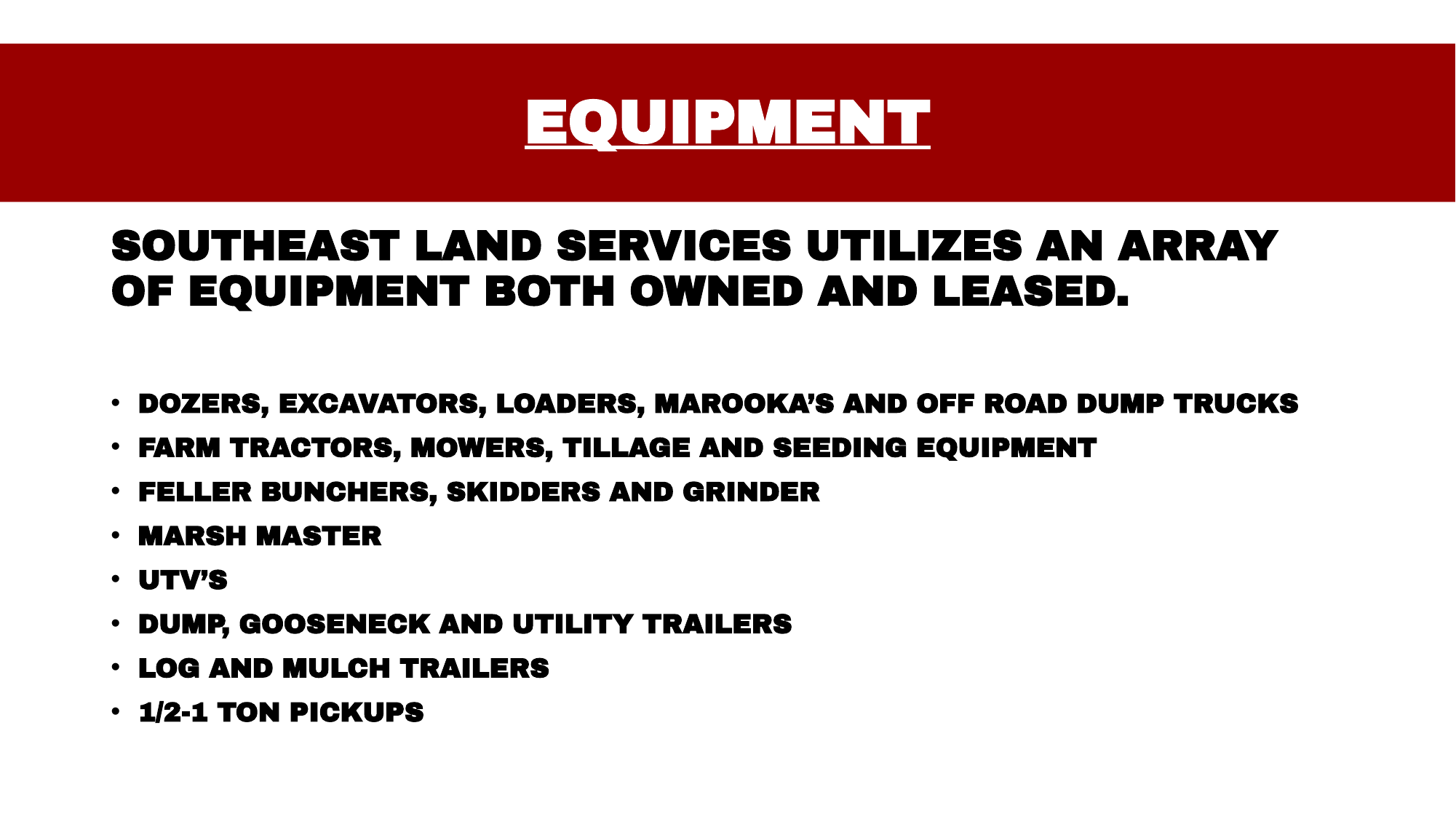

# EQUIPMENT
SOUTHEAST LAND SERVICES UTILIZES AN ARRAY OF EQUIPMENT BOTH OWNED AND LEASED.

DOZERS, EXCAVATORS, LOADERS, MAROOKA’S AND OFF ROAD DUMP TRUCKS
FARM TRACTORS, MOWERS, TILLAGE AND SEEDING EQUIPMENT
FELLER BUNCHERS, SKIDDERS AND GRINDER
MARSH MASTER
UTV’S
DUMP, GOOSENECK AND UTILITY TRAILERS
LOG AND MULCH TRAILERS
1/2-1 TON PICKUPS